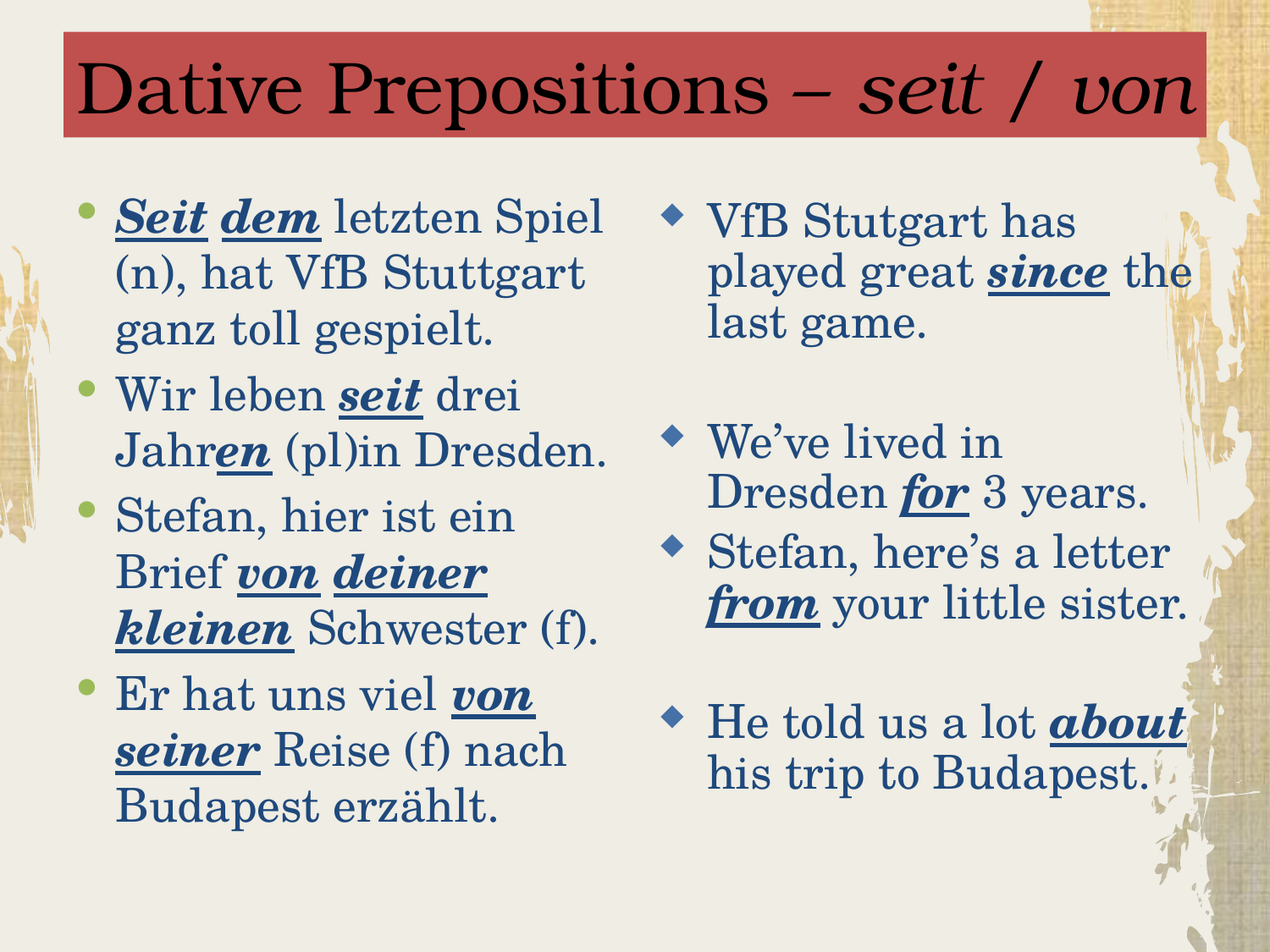

# Dative Prepositions – seit / von
Seit dem letzten Spiel (n), hat VfB Stuttgart ganz toll gespielt.
Wir leben seit drei Jahren (pl)in Dresden.
Stefan, hier ist ein Brief von deiner kleinen Schwester (f).
Er hat uns viel von seiner Reise (f) nach Budapest erzählt.
VfB Stutgart has played great since the last game.

We’ve lived in Dresden for 3 years.
Stefan, here’s a letter from your little sister.

He told us a lot about his trip to Budapest.